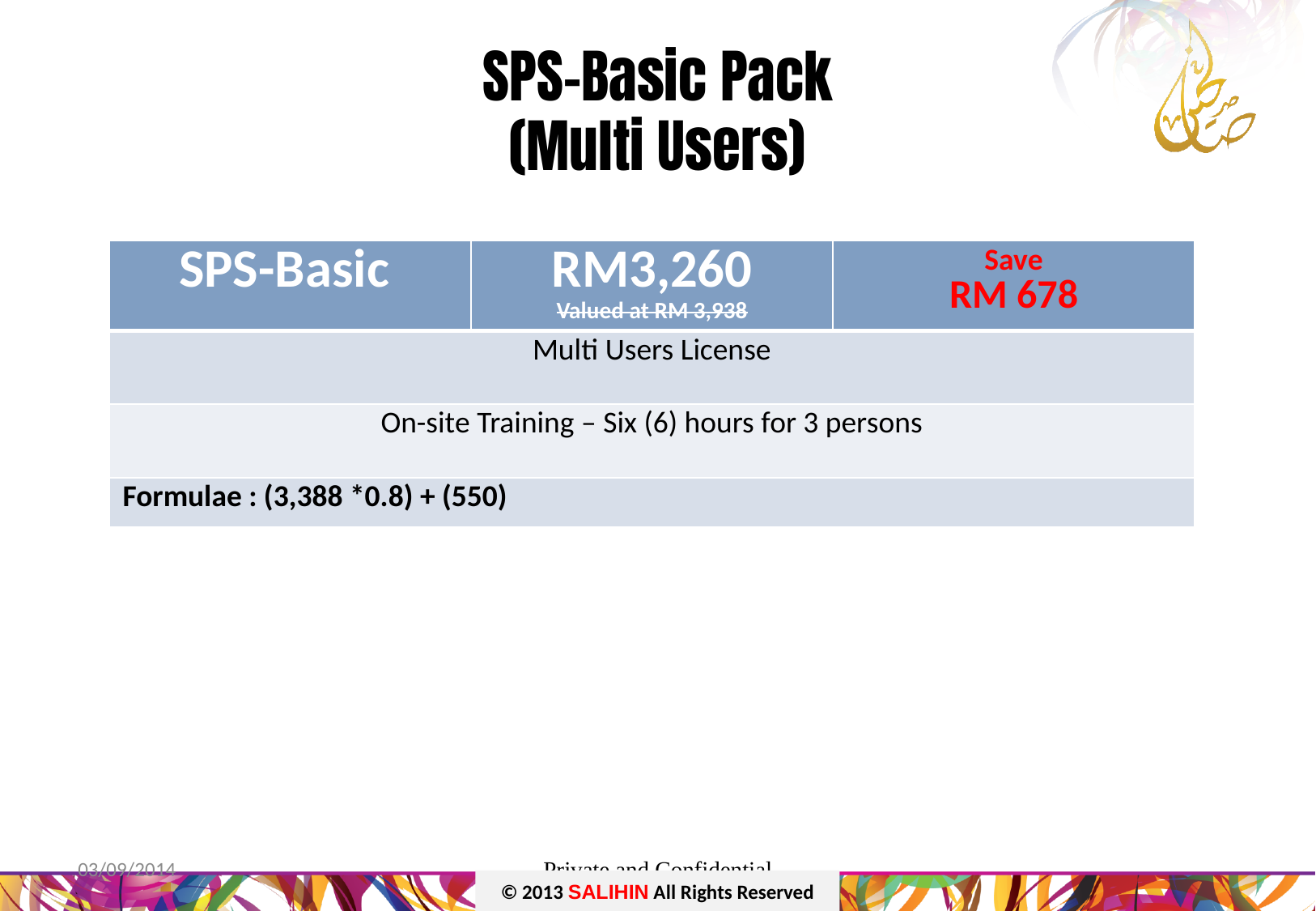

# SPS-Basic Pack (Multi Users)
| SPS-Basic | RM3,260 Valued at RM 3,938 | Save RM 678 |
| --- | --- | --- |
| Multi Users License |  |  |
| On-site Training – Six (6) hours for 3 persons |  |  |
| Formulae : (3,388 \*0.8) + (550) |  |  |
03/09/2014
Private and Confidential